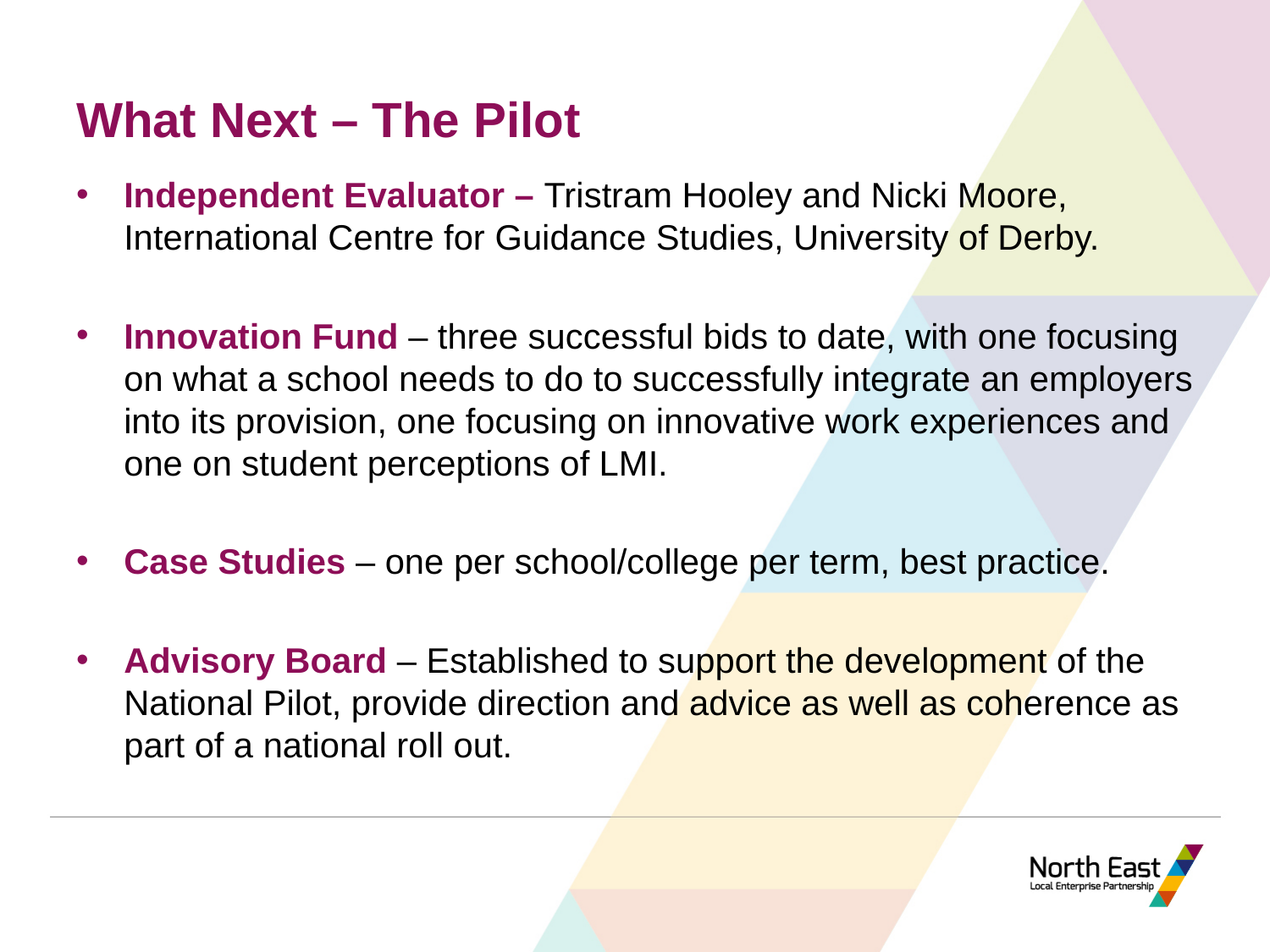

# What Next – The Pilot
Independent Evaluator – Tristram Hooley and Nicki Moore, International Centre for Guidance Studies, University of Derby.

Innovation Fund – three successful bids to date, with one focusing on what a school needs to do to successfully integrate an employers into its provision, one focusing on innovative work experiences and one on student perceptions of LMI.

Case Studies – one per school/college per term, best practice.

Advisory Board – Established to support the development of the National Pilot, provide direction and advice as well as coherence as part of a national roll out.